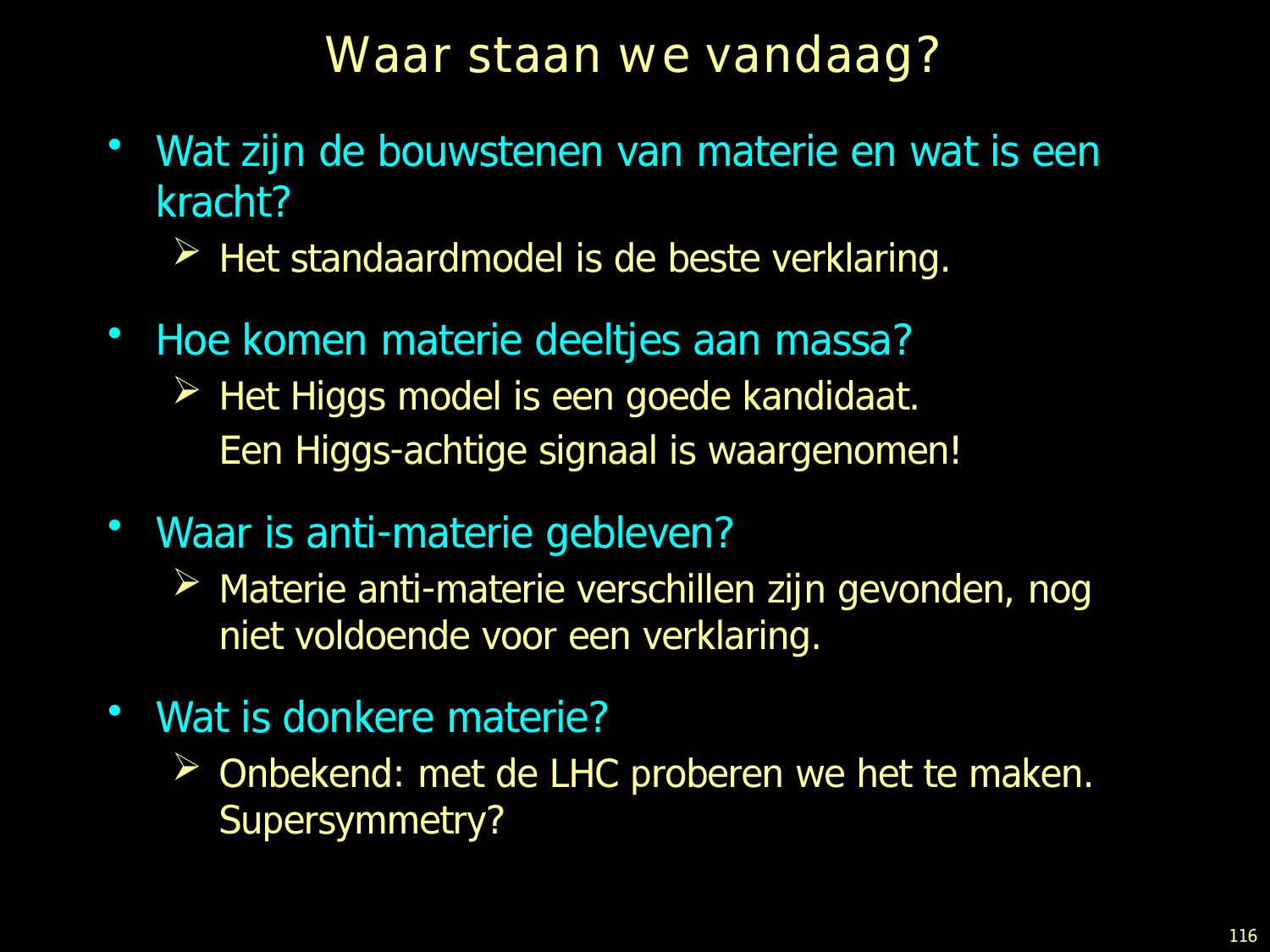

# Waar staan we vandaag?
Wat zijn de bouwstenen van materie en wat is een kracht?
Het standaardmodel is de beste verklaring.

Hoe komen materie deeltjes aan massa?
Het Higgs model is een goede kandidaat.
	Een Higgs-achtige signaal is waargenomen!

Waar is anti-materie gebleven?
Materie anti-materie verschillen zijn gevonden, nog niet voldoende voor een verklaring.

Wat is donkere materie?
Onbekend: met de LHC proberen we het te maken. Supersymmetry?